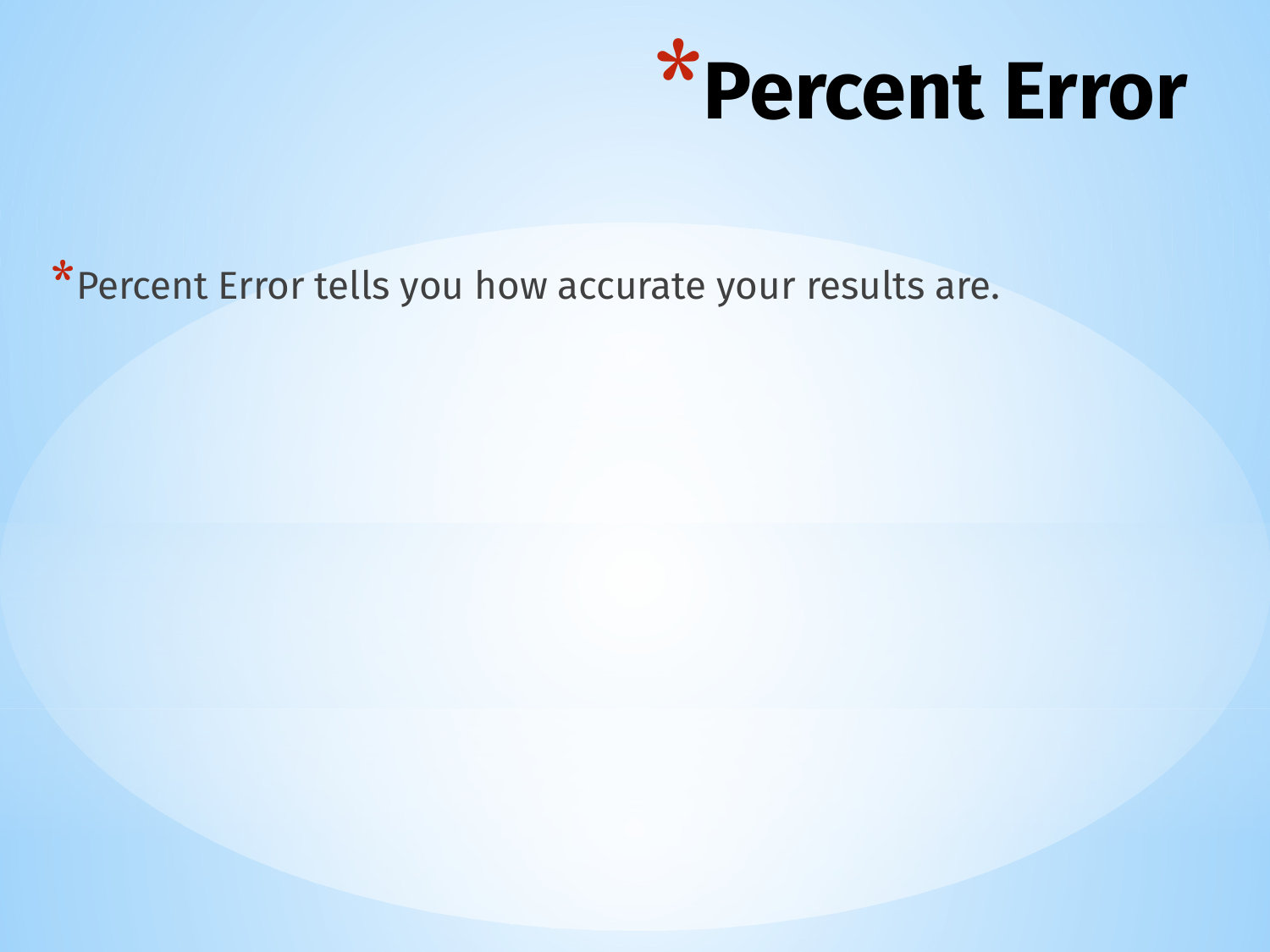

# Percent Error
Percent Error tells you how accurate your results are.